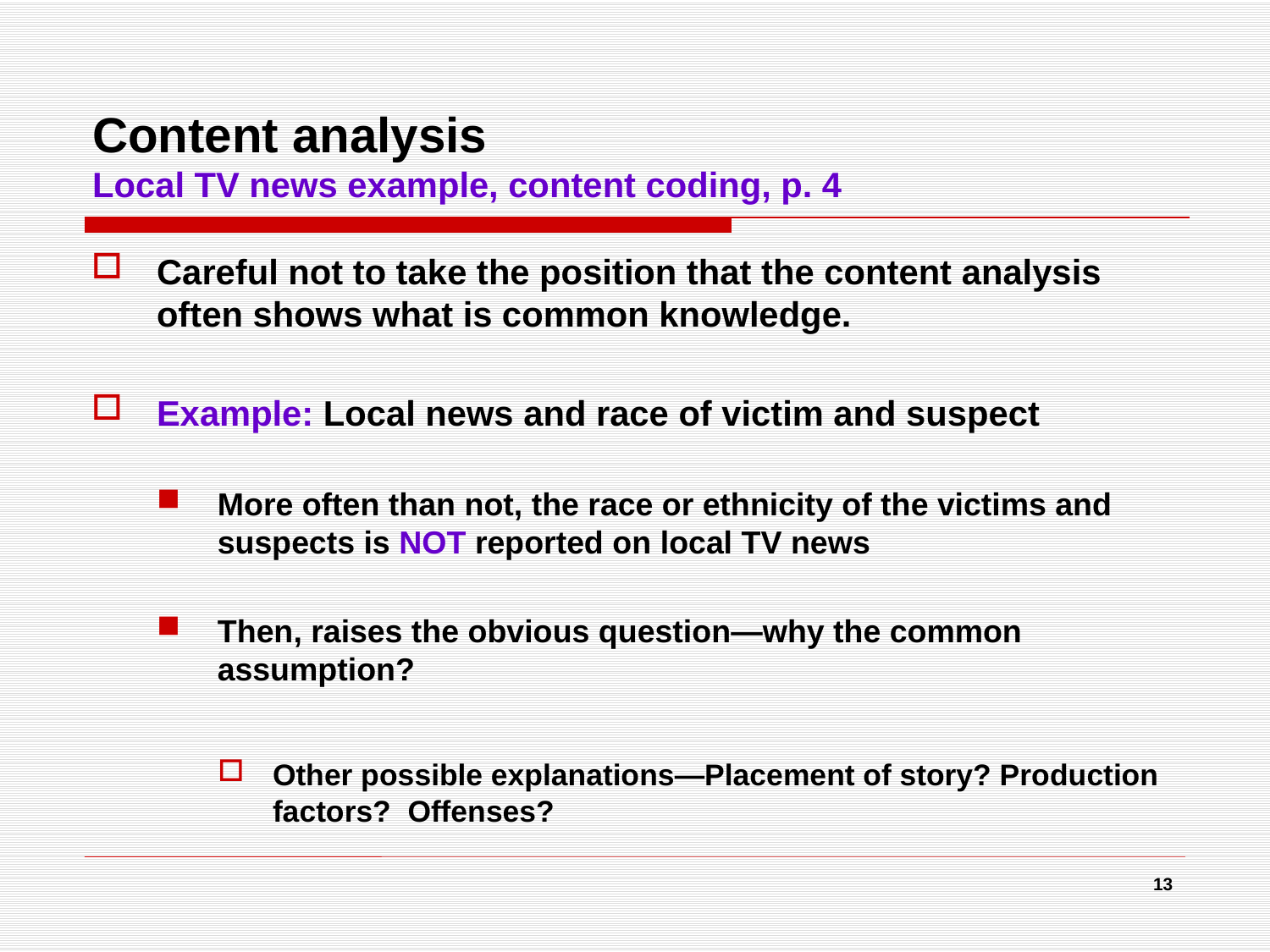

# Content analysis Local TV news example, content coding, p. 4
Careful not to take the position that the content analysis often shows what is common knowledge.

Example: Local news and race of victim and suspect

More often than not, the race or ethnicity of the victims and suspects is NOT reported on local TV news

Then, raises the obvious question—why the common assumption?

Other possible explanations—Placement of story? Production factors?  Offenses?
13